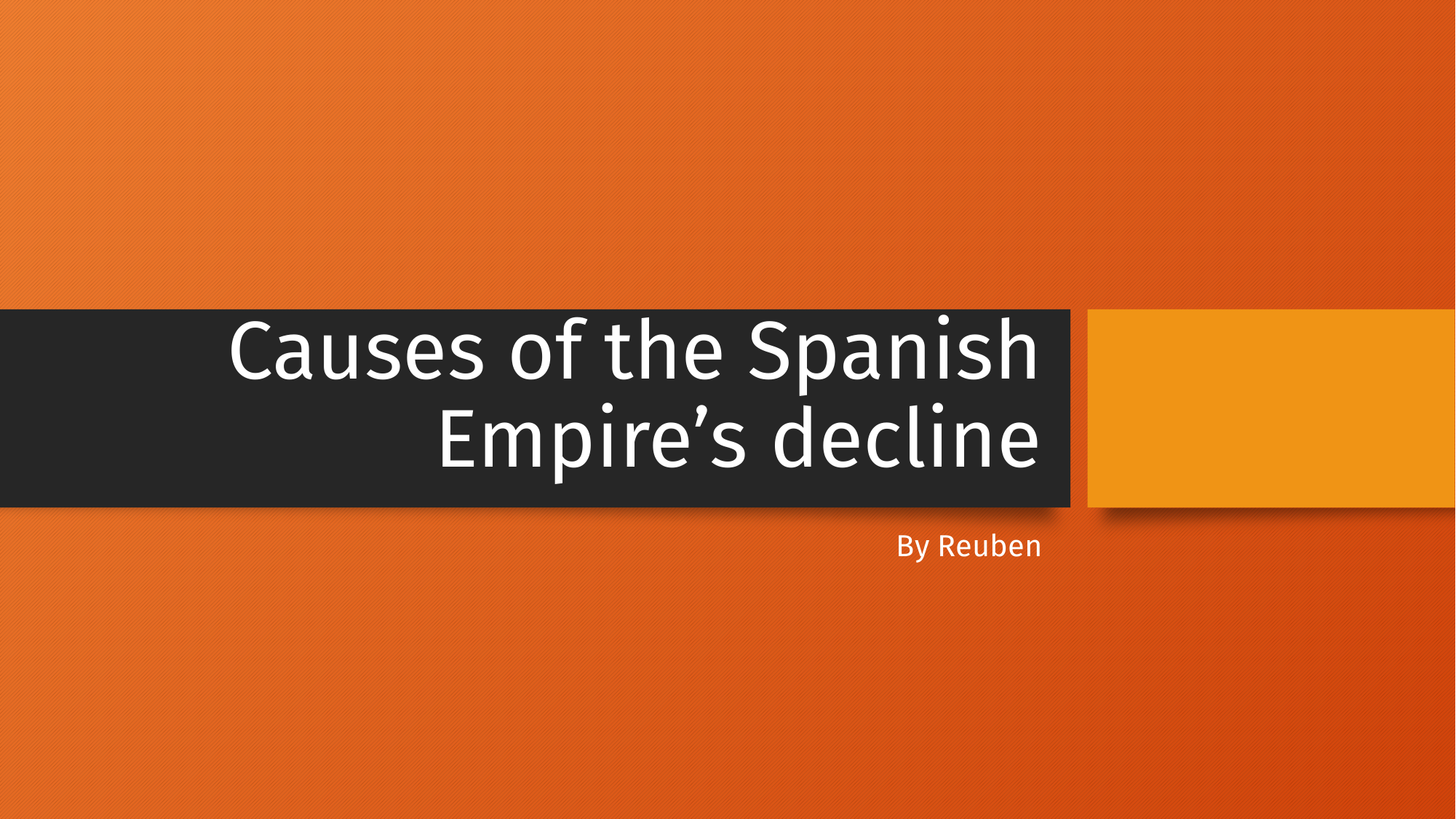

# Causes of the Spanish Empire’s decline
By Reuben